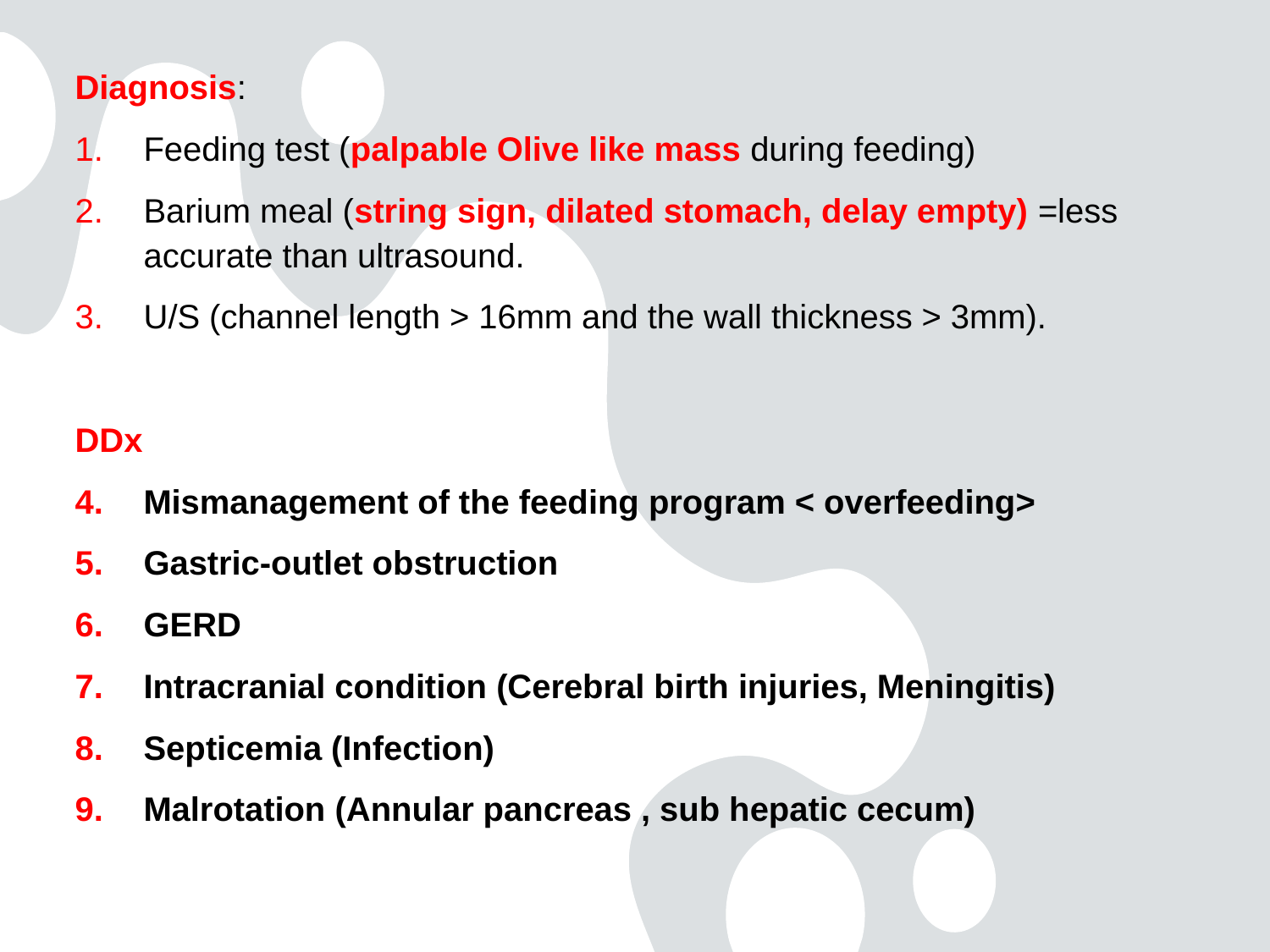

Diagnosis:
Feeding test (palpable Olive like mass during feeding)
Barium meal (string sign, dilated stomach, delay empty) =less accurate than ultrasound.
U/S (channel length > 16mm and the wall thickness > 3mm).

DDx
Mismanagement of the feeding program < overfeeding>
Gastric-outlet obstruction
GERD
Intracranial condition (Cerebral birth injuries, Meningitis)
Septicemia (Infection)
Malrotation (Annular pancreas , sub hepatic cecum)